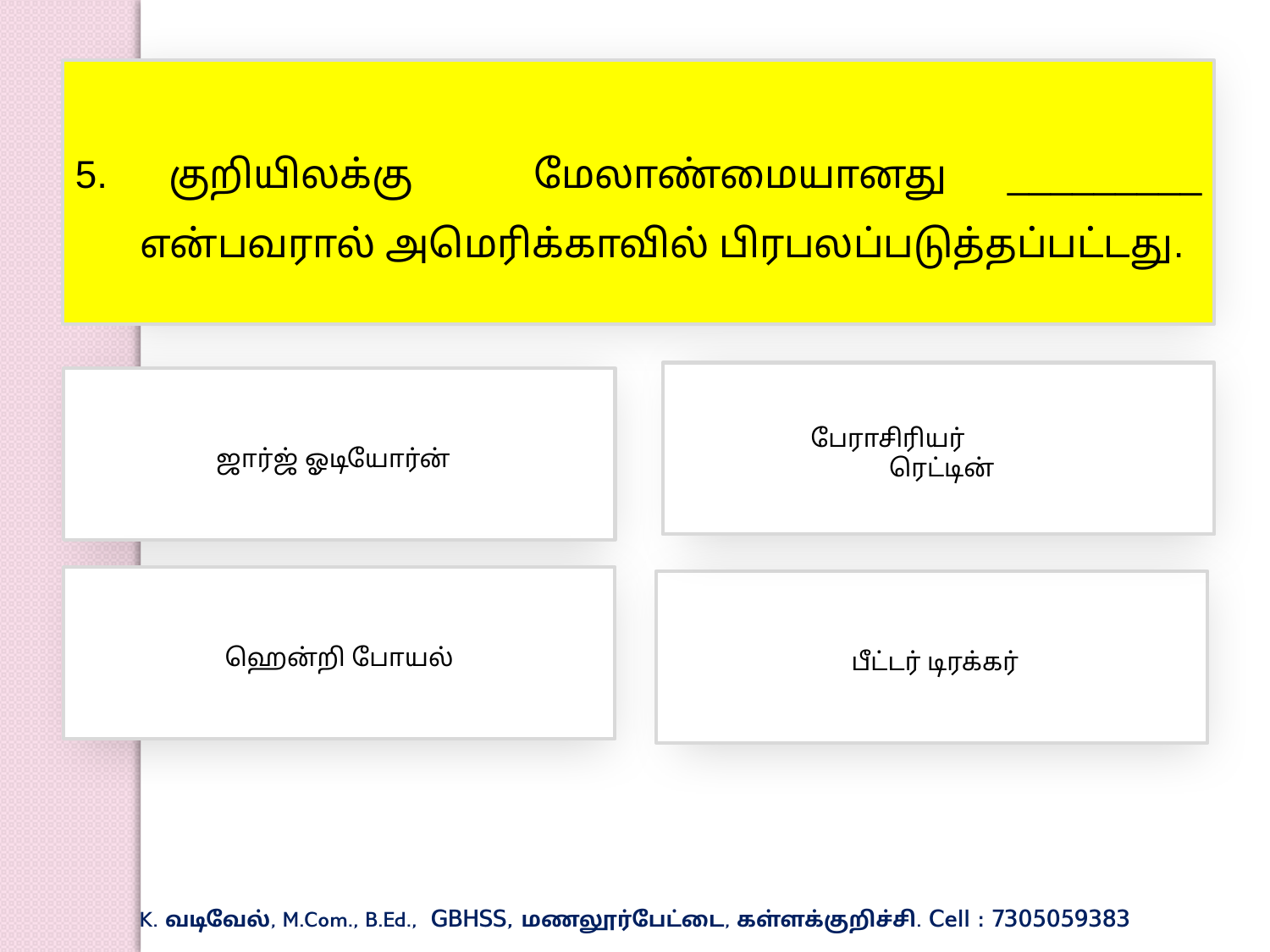

5. குறியிலக்கு  மேலாண்மையானது _________ என்பவரால் அமெரிக்காவில் பிரபலப்படுத்தப்பட்டது.
 பேராசிரியர்
 ரெட்டின்
ஜார்ஜ் ஓடியோர்ன்
ஹென்றி போயல்
 பீட்டர் டிரக்கர்
K. வடிவேல், M.Com., B.Ed.,  GBHSS, மணலூர்பேட்டை, கள்ளக்குறிச்சி. Cell : 7305059383